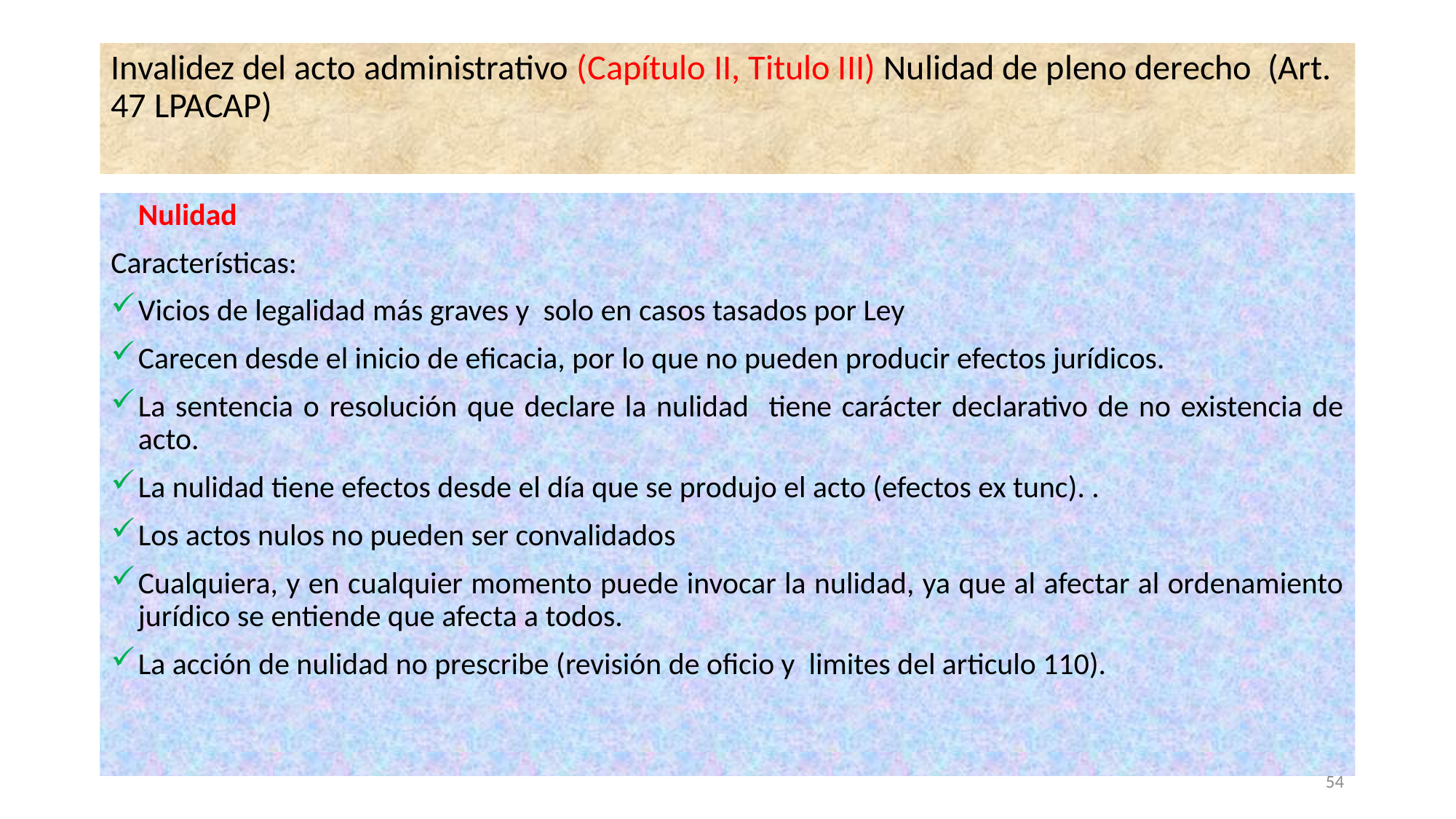

# Invalidez del acto administrativo (Capítulo II, Titulo III) Nulidad de pleno derecho  (Art. 47 LPACAP)
	Nulidad
Características:
Vicios de legalidad más graves y  solo en casos tasados por Ley
Carecen desde el inicio de eficacia, por lo que no pueden producir efectos jurídicos.
La sentencia o resolución que declare la nulidad  tiene carácter declarativo de no existencia de acto.
La nulidad tiene efectos desde el día que se produjo el acto (efectos ex tunc). .
Los actos nulos no pueden ser convalidados
Cualquiera, y en cualquier momento puede invocar la nulidad, ya que al afectar al ordenamiento jurídico se entiende que afecta a todos.
La acción de nulidad no prescribe (revisión de oficio y  limites del articulo 110).

54